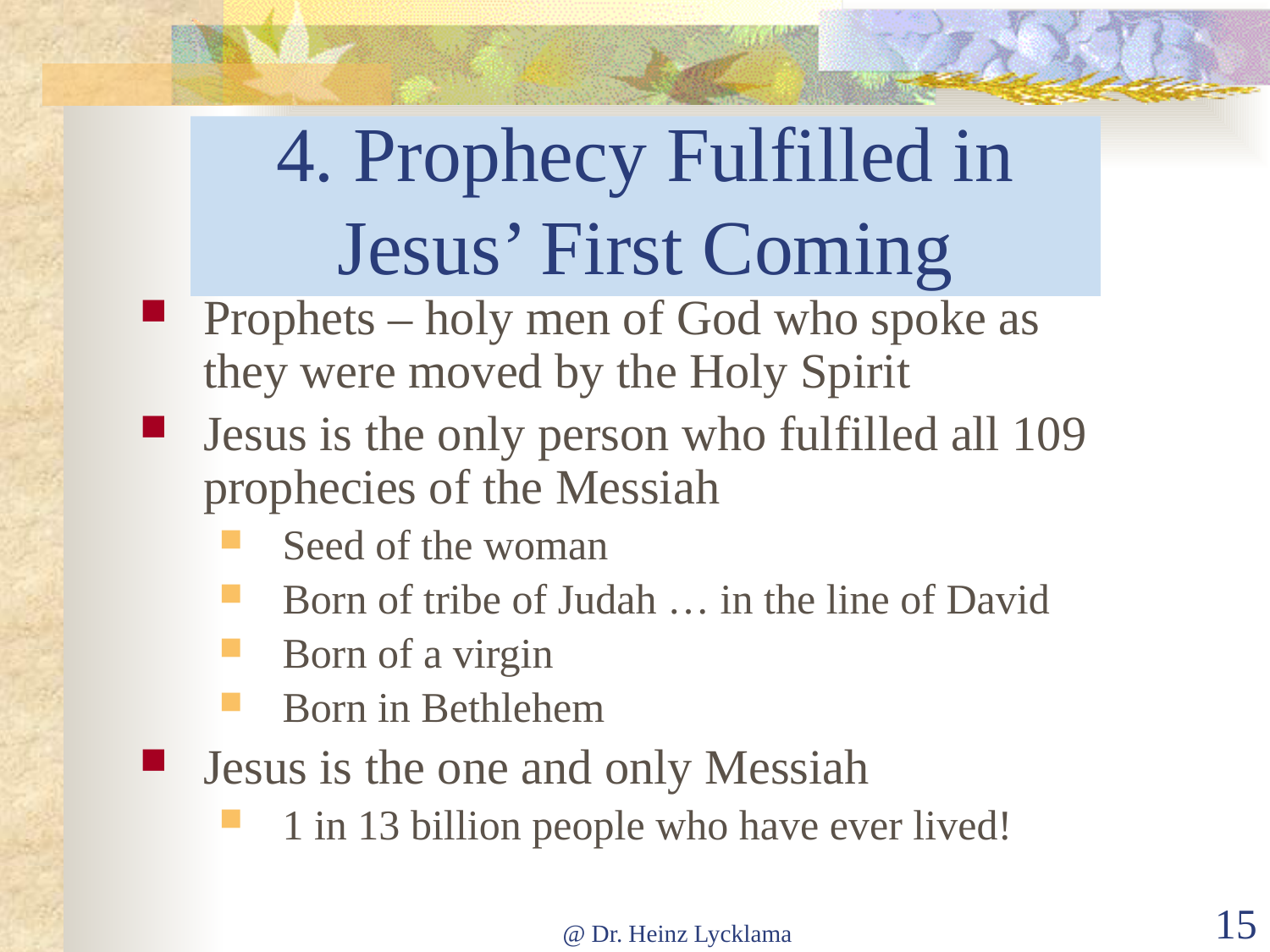

# 4. Prophecy Fulfilled in Jesus’ First Coming
Prophets – holy men of God who spoke as they were moved by the Holy Spirit
Jesus is the only person who fulfilled all 109 prophecies of the Messiah
Seed of the woman
Born of tribe of Judah … in the line of David
Born of a virgin
Born in Bethlehem
Jesus is the one and only Messiah
1 in 13 billion people who have ever lived!
@ Dr. Heinz Lycklama
15